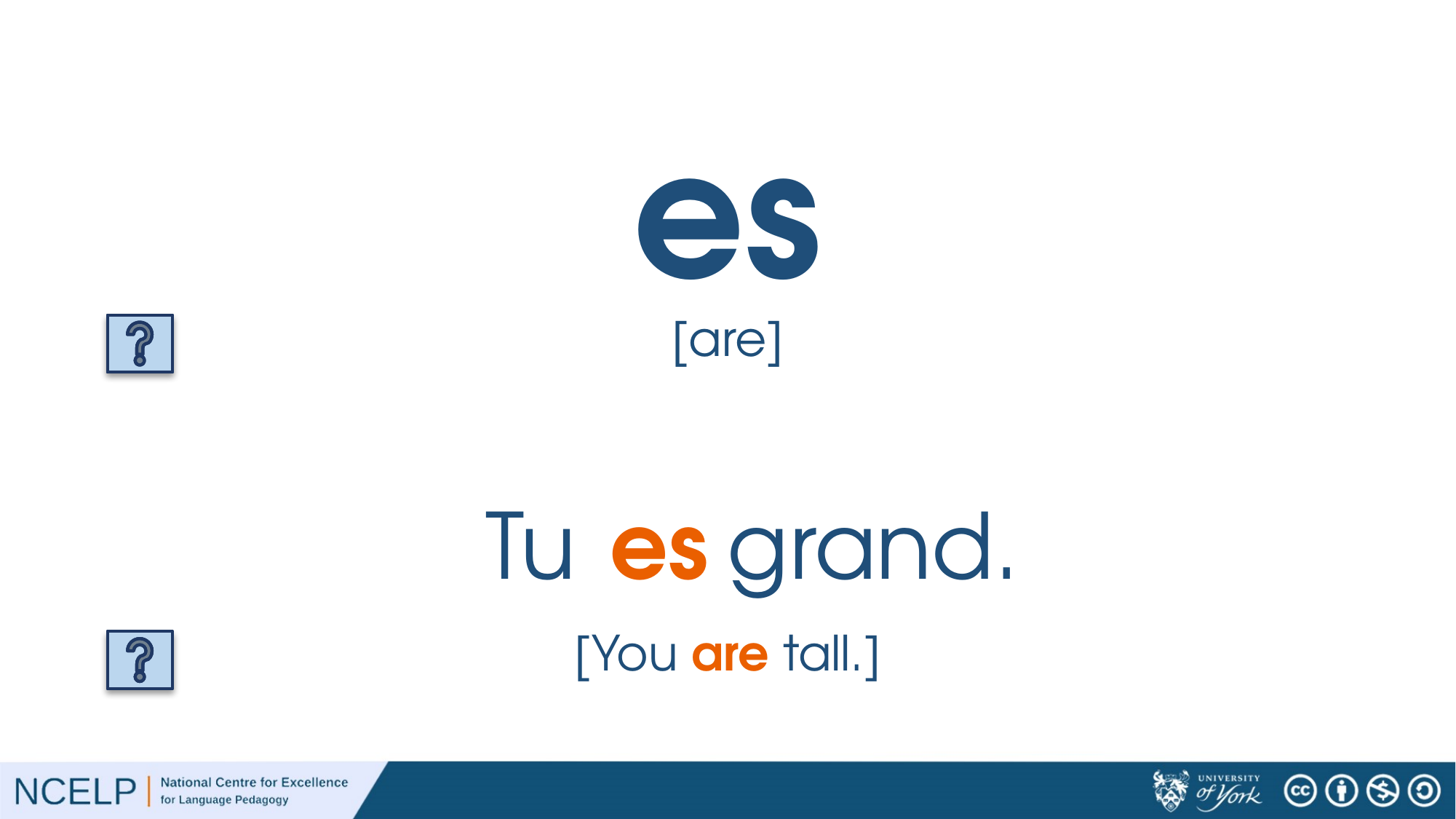

# es
[are]

Tu      grand.
es
[You are tall.]